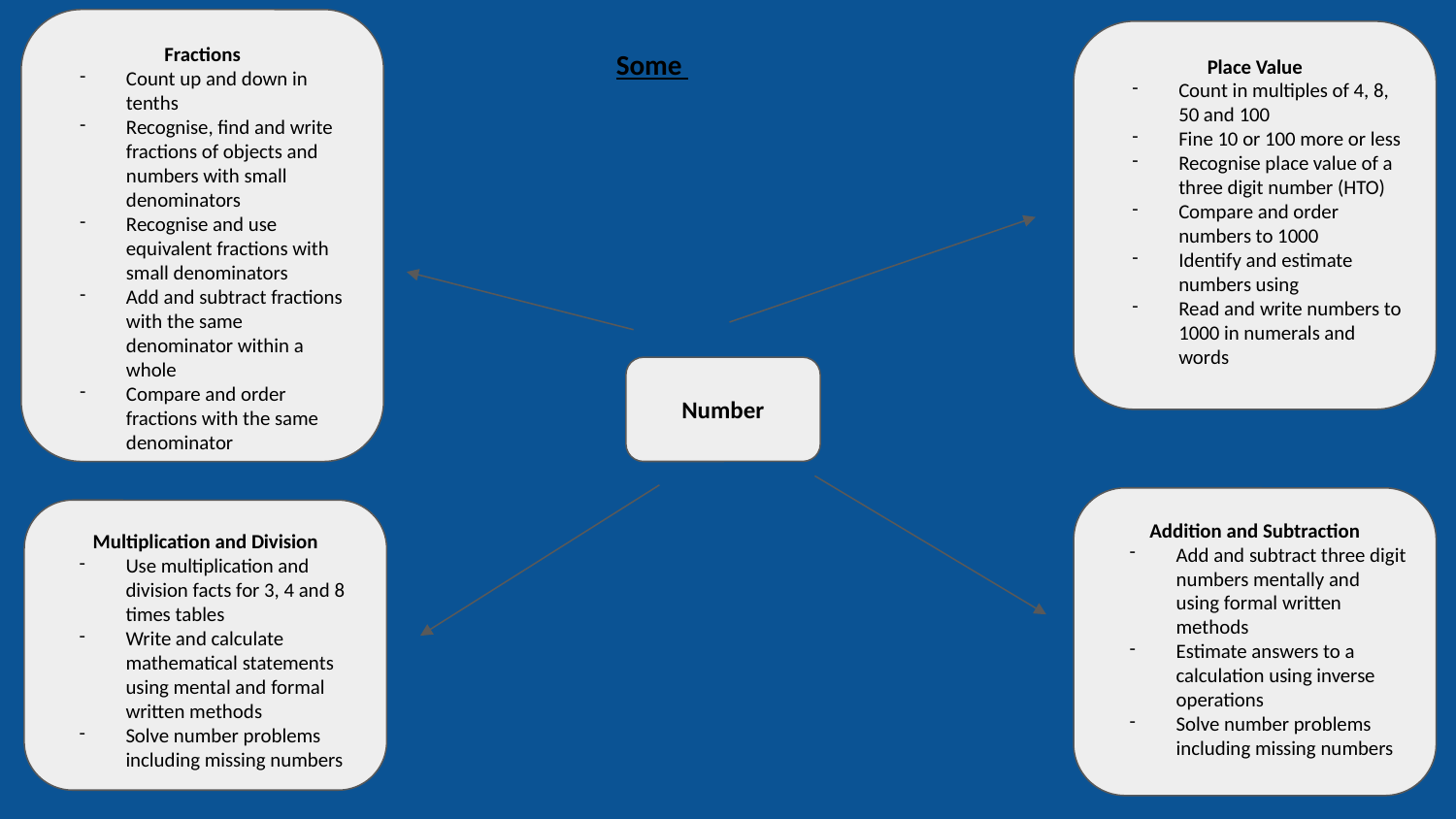

Fractions
Count up and down in tenths
Recognise, find and write fractions of objects and numbers with small denominators
Recognise and use equivalent fractions with small denominators
Add and subtract fractions with the same denominator within a whole
Compare and order fractions with the same denominator
Place Value
Count in multiples of 4, 8, 50 and 100
Fine 10 or 100 more or less
Recognise place value of a three digit number (HTO)
Compare and order numbers to 1000
Identify and estimate numbers using
Read and write numbers to 1000 in numerals and words
Some
Number
Addition and Subtraction
Add and subtract three digit numbers mentally and using formal written methods
Estimate answers to a calculation using inverse operations
Solve number problems including missing numbers
Multiplication and Division
Use multiplication and division facts for 3, 4 and 8 times tables
Write and calculate mathematical statements using mental and formal written methods
Solve number problems including missing numbers